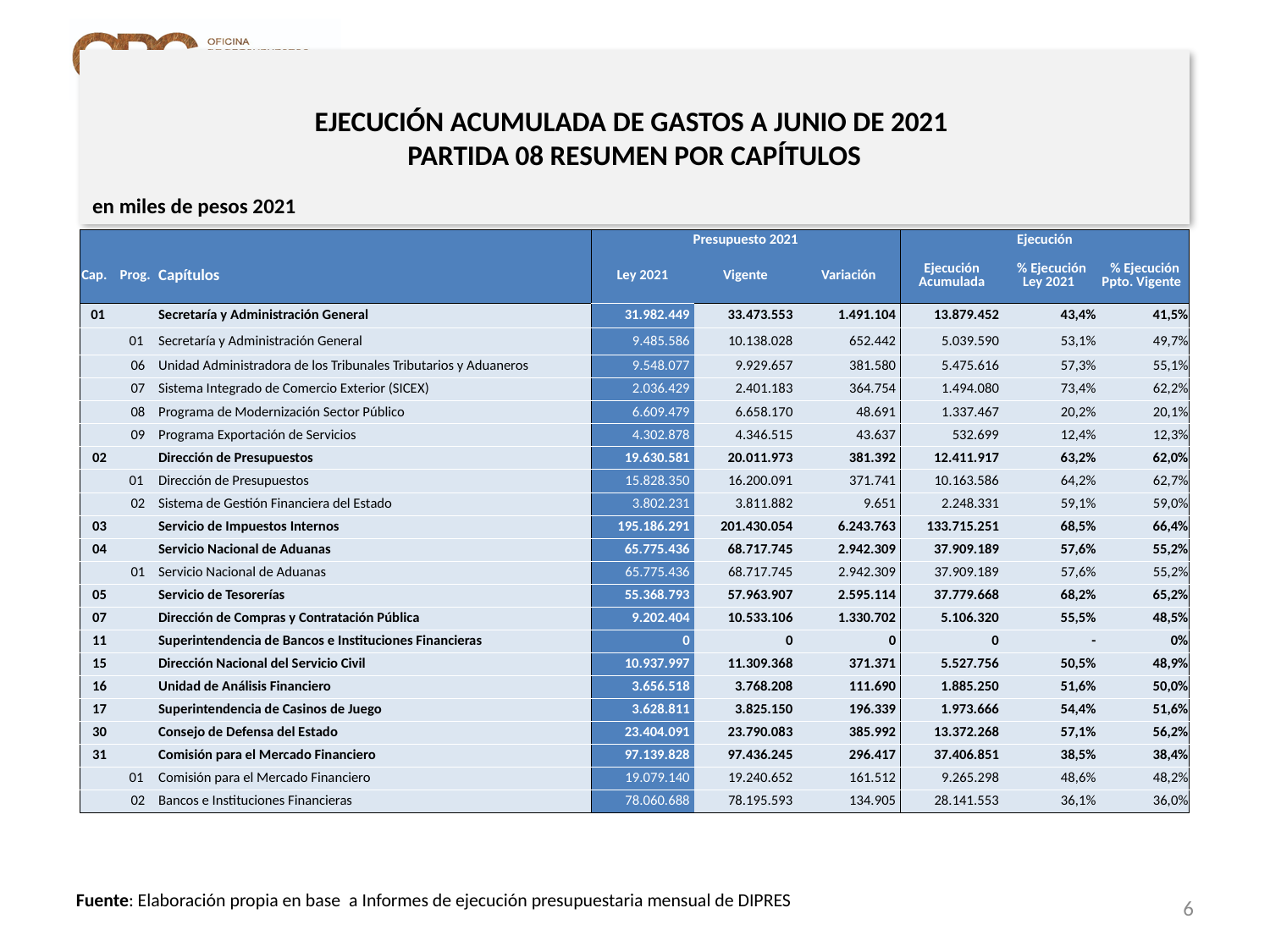

# EJECUCIÓN ACUMULADA DE GASTOS A JUNIO DE 2021 PARTIDA 08 RESUMEN POR CAPÍTULOS
en miles de pesos 2021
|  |  |  | Presupuesto 2021 |  |  | Ejecución |  |  |
| --- | --- | --- | --- | --- | --- | --- | --- | --- |
| Cap. | Prog. | Capítulos | Ley 2021 | Vigente | Variación | Ejecución Acumulada | % Ejecución Ley 2021 | % Ejecución Ppto. Vigente |
| 01 |  | Secretaría y Administración General | 31.982.449 | 33.473.553 | 1.491.104 | 13.879.452 | 43,4% | 41,5% |
|  | 01 | Secretaría y Administración General | 9.485.586 | 10.138.028 | 652.442 | 5.039.590 | 53,1% | 49,7% |
|  | 06 | Unidad Administradora de los Tribunales Tributarios y Aduaneros | 9.548.077 | 9.929.657 | 381.580 | 5.475.616 | 57,3% | 55,1% |
|  | 07 | Sistema Integrado de Comercio Exterior (SICEX) | 2.036.429 | 2.401.183 | 364.754 | 1.494.080 | 73,4% | 62,2% |
|  | 08 | Programa de Modernización Sector Público | 6.609.479 | 6.658.170 | 48.691 | 1.337.467 | 20,2% | 20,1% |
|  | 09 | Programa Exportación de Servicios | 4.302.878 | 4.346.515 | 43.637 | 532.699 | 12,4% | 12,3% |
| 02 |  | Dirección de Presupuestos | 19.630.581 | 20.011.973 | 381.392 | 12.411.917 | 63,2% | 62,0% |
|  | 01 | Dirección de Presupuestos | 15.828.350 | 16.200.091 | 371.741 | 10.163.586 | 64,2% | 62,7% |
|  | 02 | Sistema de Gestión Financiera del Estado | 3.802.231 | 3.811.882 | 9.651 | 2.248.331 | 59,1% | 59,0% |
| 03 |  | Servicio de Impuestos Internos | 195.186.291 | 201.430.054 | 6.243.763 | 133.715.251 | 68,5% | 66,4% |
| 04 |  | Servicio Nacional de Aduanas | 65.775.436 | 68.717.745 | 2.942.309 | 37.909.189 | 57,6% | 55,2% |
|  | 01 | Servicio Nacional de Aduanas | 65.775.436 | 68.717.745 | 2.942.309 | 37.909.189 | 57,6% | 55,2% |
| 05 |  | Servicio de Tesorerías | 55.368.793 | 57.963.907 | 2.595.114 | 37.779.668 | 68,2% | 65,2% |
| 07 |  | Dirección de Compras y Contratación Pública | 9.202.404 | 10.533.106 | 1.330.702 | 5.106.320 | 55,5% | 48,5% |
| 11 |  | Superintendencia de Bancos e Instituciones Financieras | 0 | 0 | 0 | 0 | - | 0% |
| 15 |  | Dirección Nacional del Servicio Civil | 10.937.997 | 11.309.368 | 371.371 | 5.527.756 | 50,5% | 48,9% |
| 16 |  | Unidad de Análisis Financiero | 3.656.518 | 3.768.208 | 111.690 | 1.885.250 | 51,6% | 50,0% |
| 17 |  | Superintendencia de Casinos de Juego | 3.628.811 | 3.825.150 | 196.339 | 1.973.666 | 54,4% | 51,6% |
| 30 |  | Consejo de Defensa del Estado | 23.404.091 | 23.790.083 | 385.992 | 13.372.268 | 57,1% | 56,2% |
| 31 |  | Comisión para el Mercado Financiero | 97.139.828 | 97.436.245 | 296.417 | 37.406.851 | 38,5% | 38,4% |
|  | 01 | Comisión para el Mercado Financiero | 19.079.140 | 19.240.652 | 161.512 | 9.265.298 | 48,6% | 48,2% |
|  | 02 | Bancos e Instituciones Financieras | 78.060.688 | 78.195.593 | 134.905 | 28.141.553 | 36,1% | 36,0% |
6